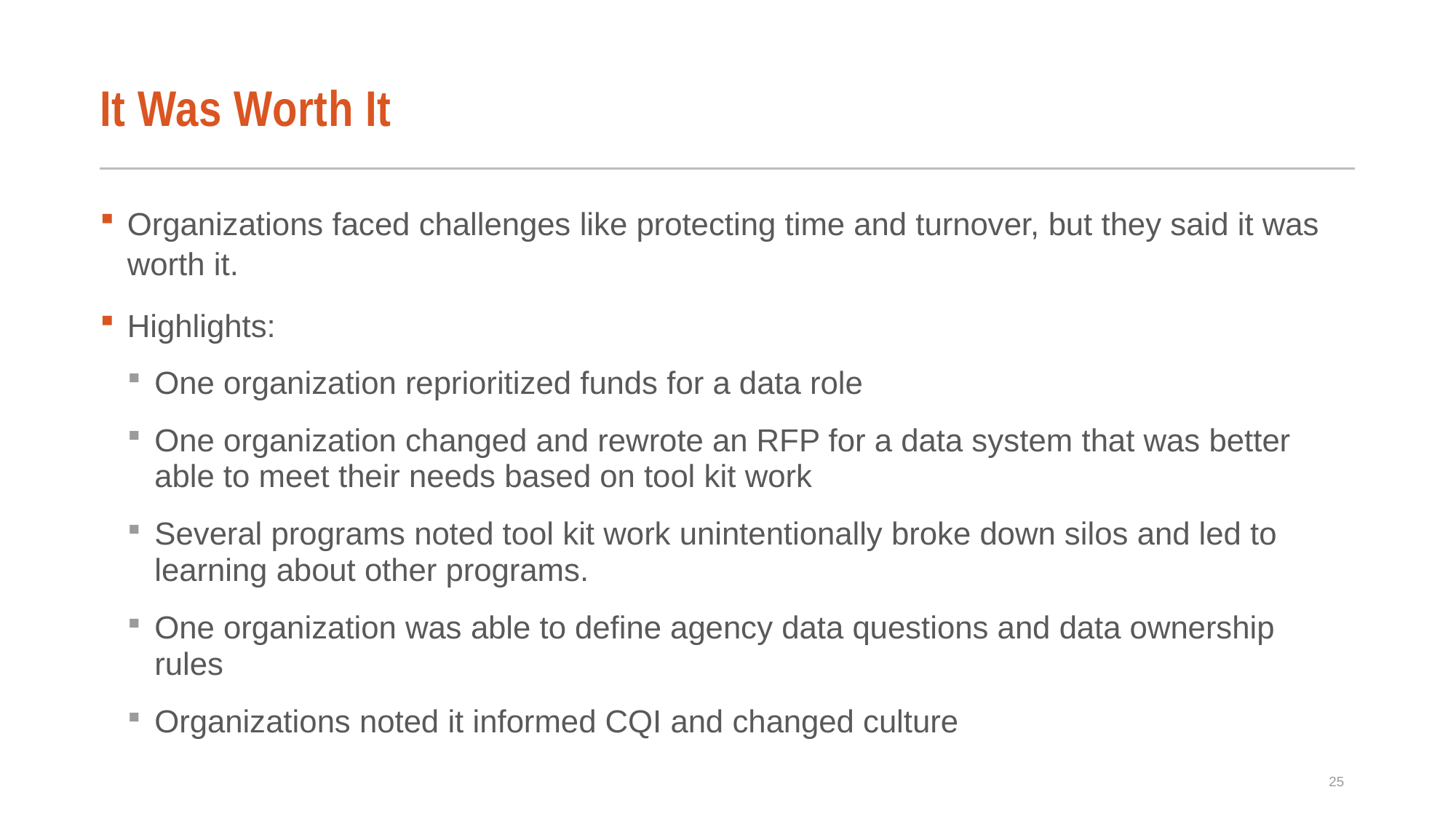

# It Was Worth It
Organizations faced challenges like protecting time and turnover, but they said it was worth it.
Highlights:
One organization reprioritized funds for a data role
One organization changed and rewrote an RFP for a data system that was better able to meet their needs based on tool kit work
Several programs noted tool kit work unintentionally broke down silos and led to learning about other programs.
One organization was able to define agency data questions and data ownership rules
Organizations noted it informed CQI and changed culture
25